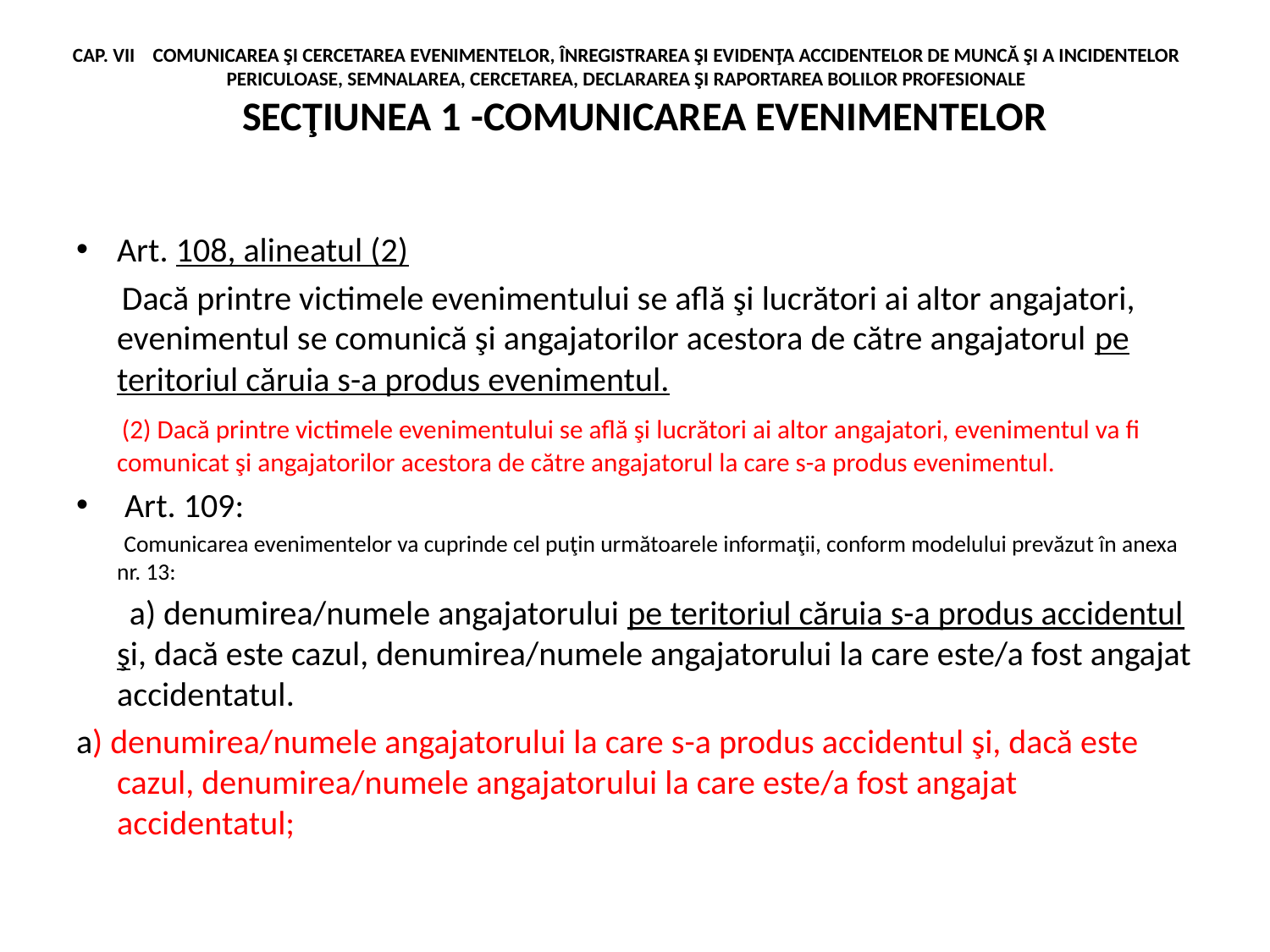

# CAP. VII    COMUNICAREA ŞI CERCETAREA EVENIMENTELOR, ÎNREGISTRAREA ŞI EVIDENŢA ACCIDENTELOR DE MUNCĂ ŞI A INCIDENTELOR PERICULOASE, SEMNALAREA, CERCETAREA, DECLARAREA ŞI RAPORTAREA BOLILOR PROFESIONALE SECŢIUNEA 1 -COMUNICAREA EVENIMENTELOR
Art. 108, alineatul (2)
      Dacă printre victimele evenimentului se află şi lucrători ai altor angajatori, evenimentul se comunică şi angajatorilor acestora de către angajatorul pe teritoriul căruia s-a produs evenimentul.
      (2) Dacă printre victimele evenimentului se află şi lucrători ai altor angajatori, evenimentul va fi comunicat şi angajatorilor acestora de către angajatorul la care s-a produs evenimentul.
 Art. 109:
         Comunicarea evenimentelor va cuprinde cel puţin următoarele informaţii, conform modelului prevăzut în anexa nr. 13:
       a) denumirea/numele angajatorului pe teritoriul căruia s-a produs accidentul şi, dacă este cazul, denumirea/numele angajatorului la care este/a fost angajat accidentatul.
a) denumirea/numele angajatorului la care s-a produs accidentul şi, dacă este cazul, denumirea/numele angajatorului la care este/a fost angajat accidentatul;